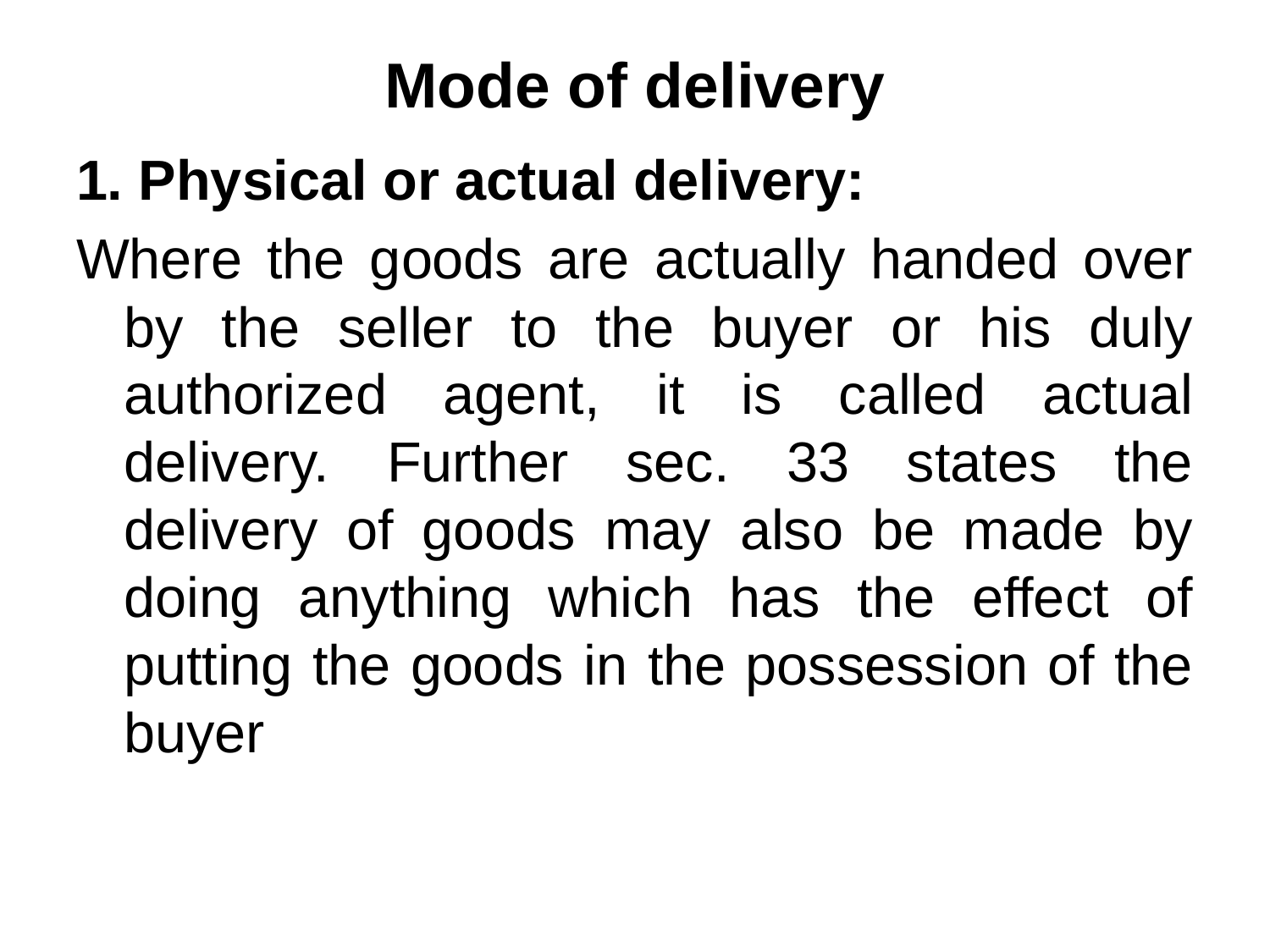

# Mode of delivery
1. Physical or actual delivery:
Where the goods are actually handed over by the seller to the buyer or his duly authorized agent, it is called actual delivery. Further sec. 33 states the delivery of goods may also be made by doing anything which has the effect of putting the goods in the possession of the buyer